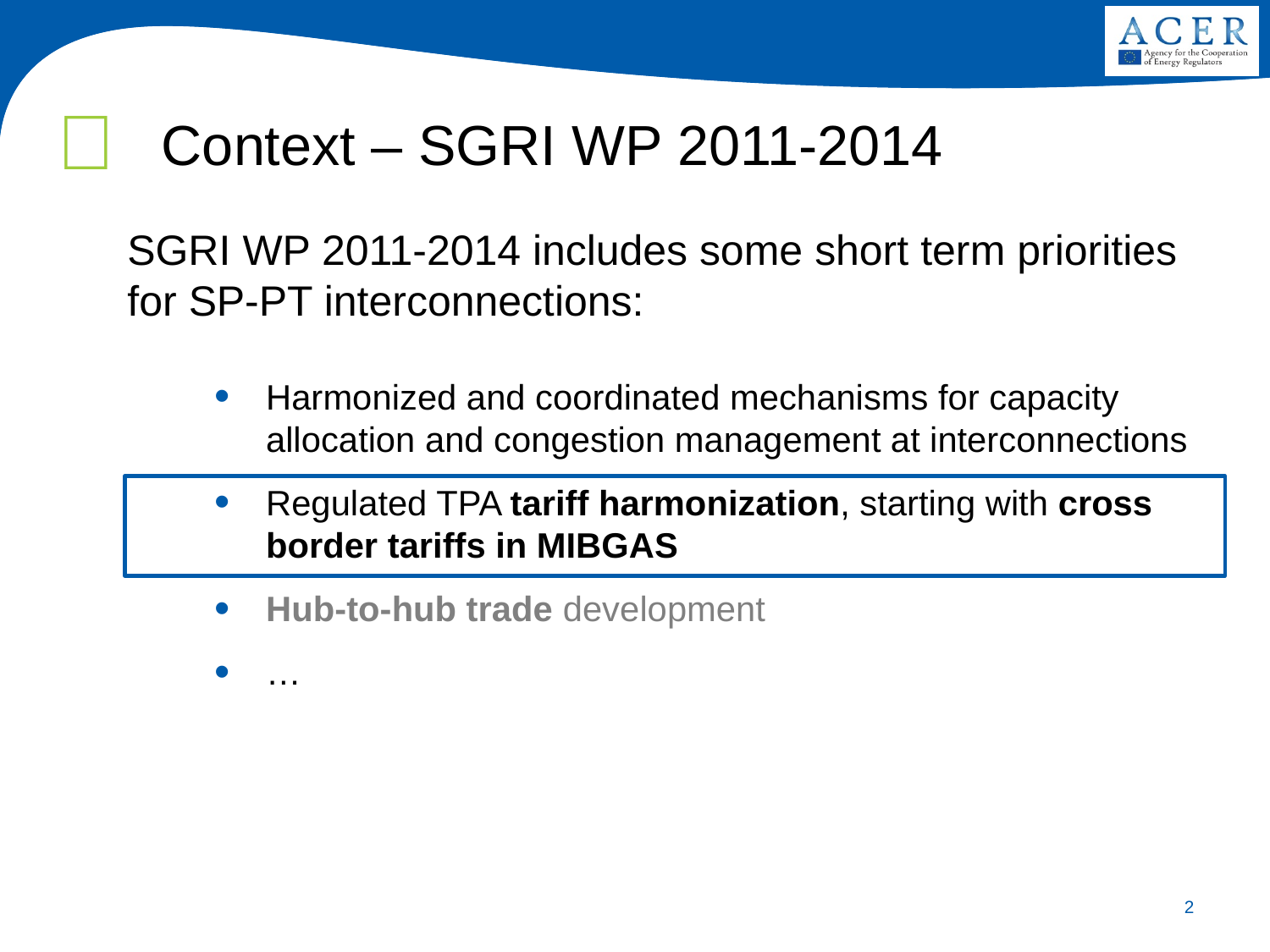

Context – SGRI WP 2011-2014
# Consulta Pública sobre harmonização das tarifas de interligação de gás natural entre Portugal e Espanha
SGRI WP 2011-2014 includes some short term priorities for SP-PT interconnections:

Harmonized and coordinated mechanisms for capacity allocation and congestion management at interconnections
Regulated TPA tariff harmonization, starting with cross border tariffs in MIBGAS
Hub-to-hub trade development
…